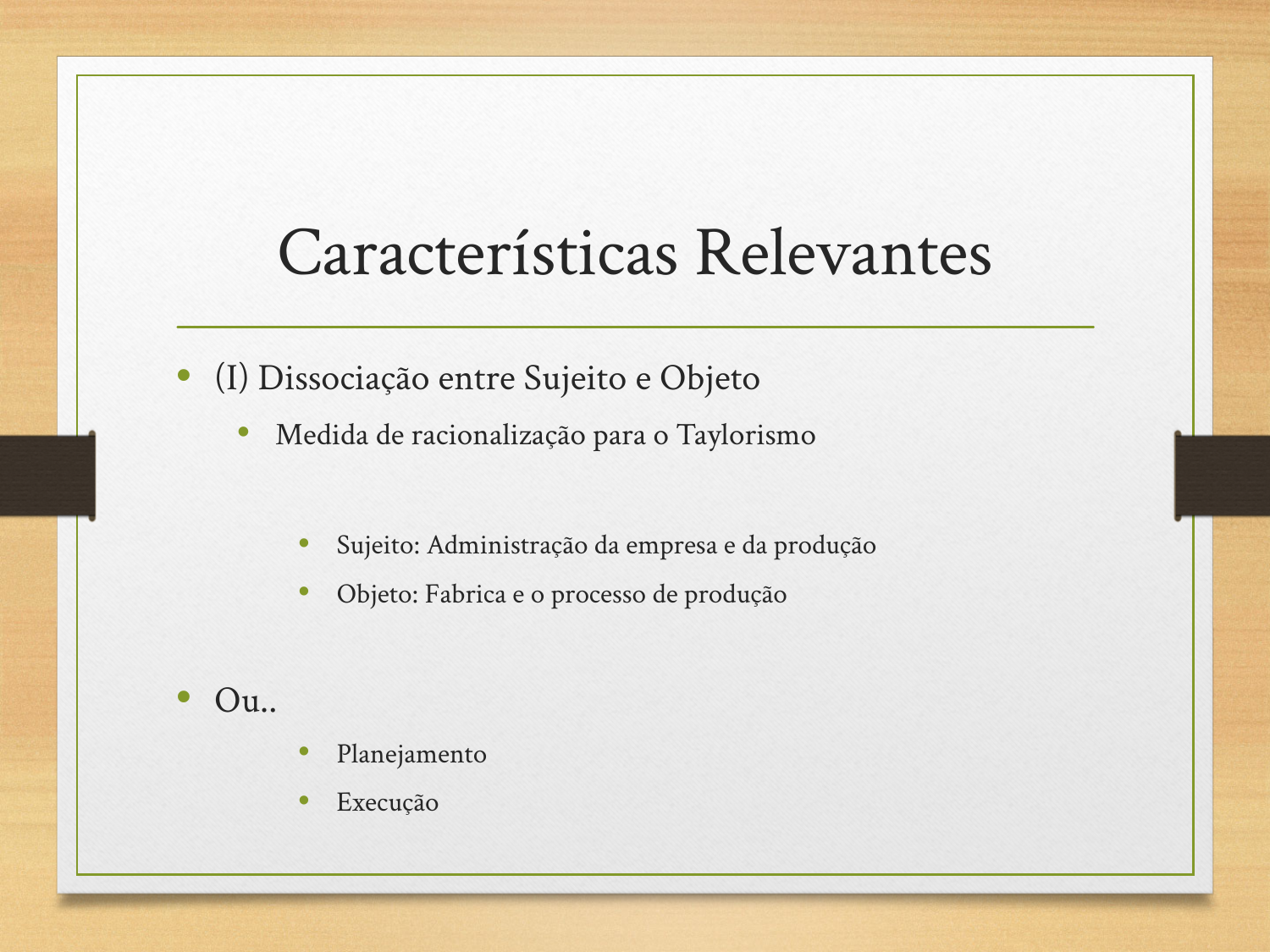

# Características Relevantes
(I) Dissociação entre Sujeito e Objeto
Medida de racionalização para o Taylorismo

Sujeito: Administração da empresa e da produção
Objeto: Fabrica e o processo de produção

Ou..
Planejamento
Execução